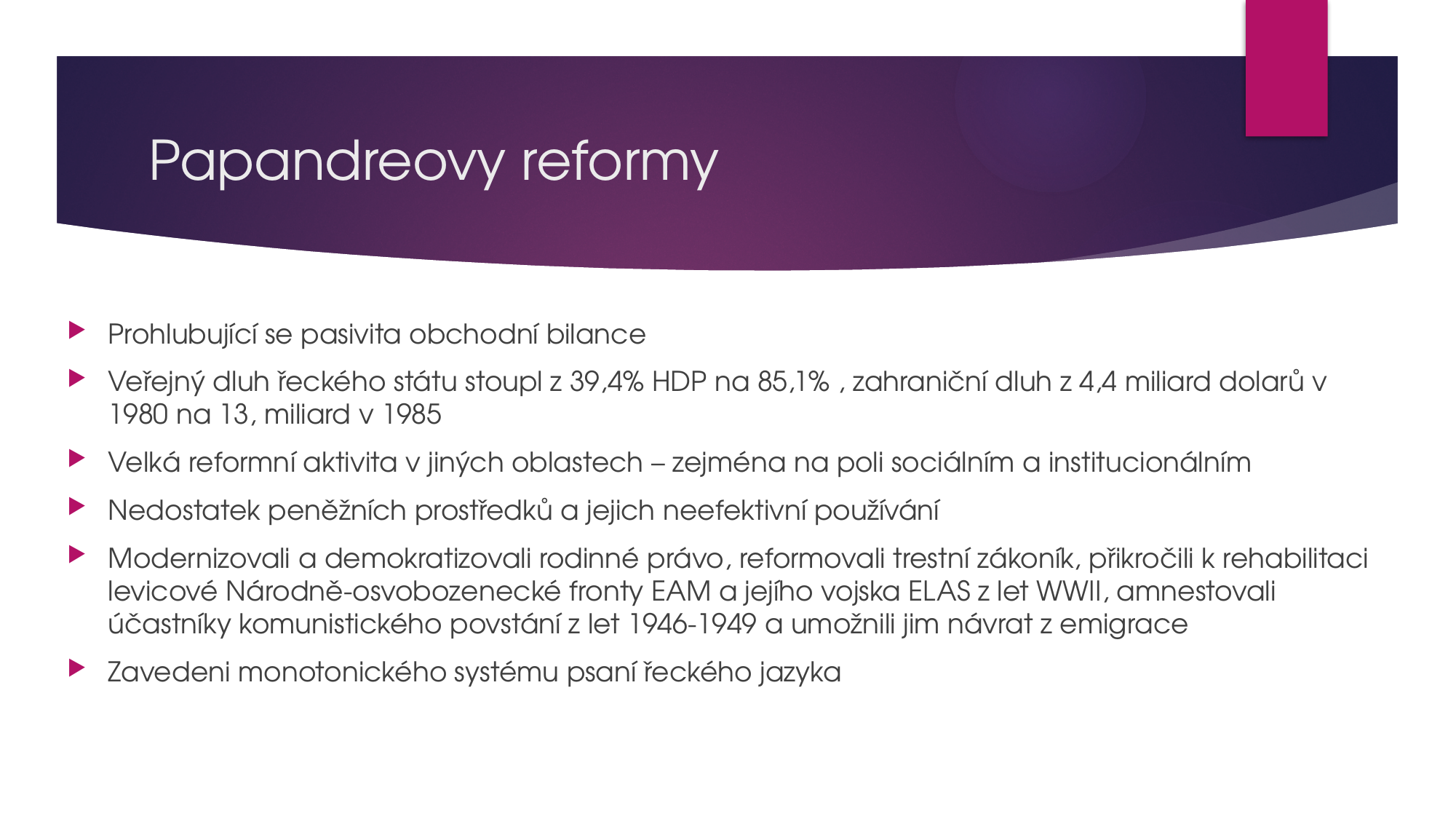

# Papandreovy reformy
Prohlubující se pasivita obchodní bilance
Veřejný dluh řeckého státu stoupl z 39,4% HDP na 85,1% , zahraniční dluh z 4,4 miliard dolarů v 1980 na 13, miliard v 1985
Velká reformní aktivita v jiných oblastech – zejména na poli sociálním a institucionálním
Nedostatek peněžních prostředků a jejich neefektivní používání
Modernizovali a demokratizovali rodinné právo, reformovali trestní zákoník, přikročili k rehabilitaci levicové Národně-osvobozenecké fronty EAM a jejího vojska ELAS z let WWII, amnestovali účastníky komunistického povstání z let 1946-1949 a umožnili jim návrat z emigrace
Zavedeni monotonického systému psaní řeckého jazyka